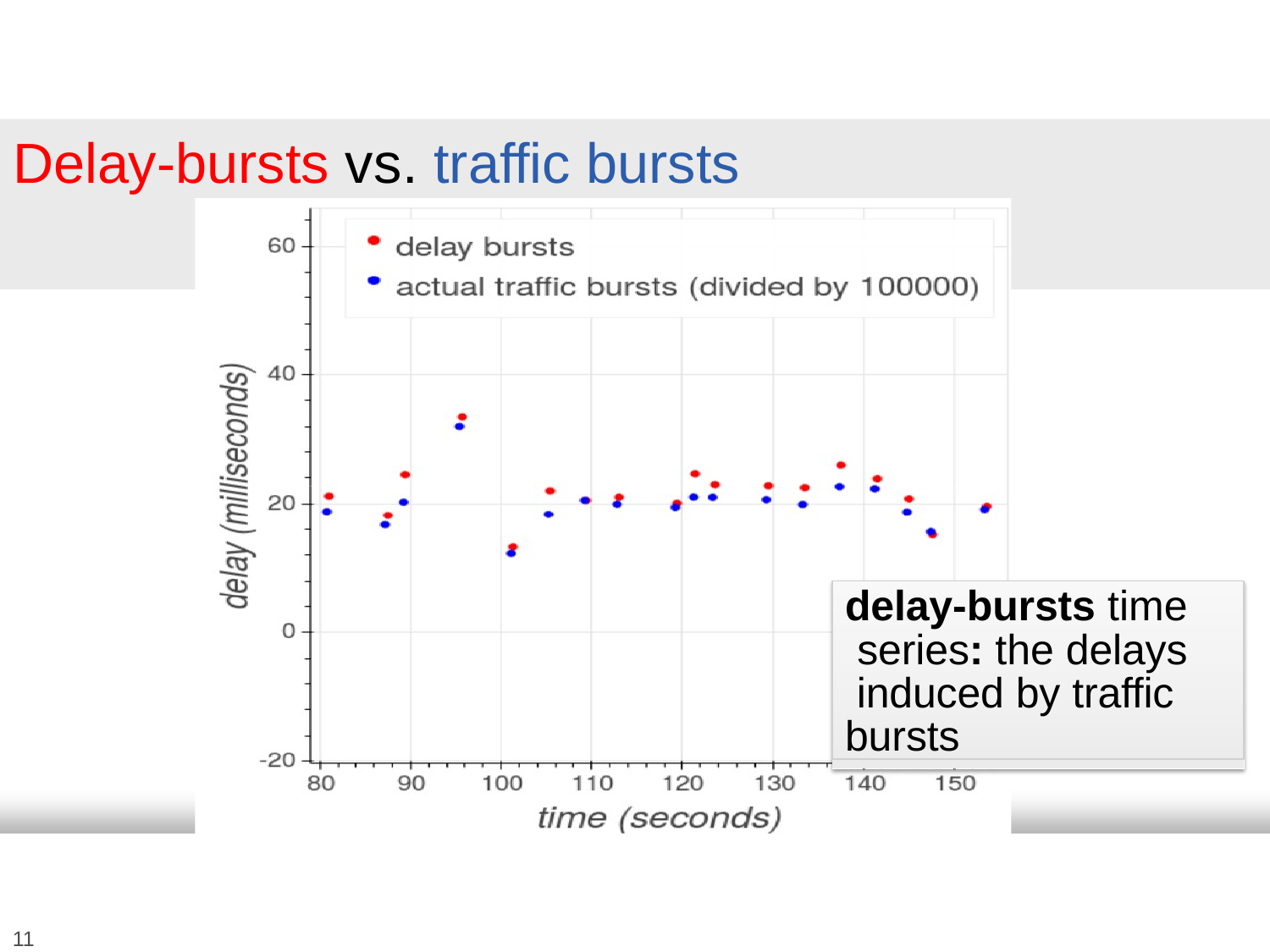

# Delay-bursts vs. traffic bursts

delay-bursts time  series: the delays  induced by traffic  bursts

110